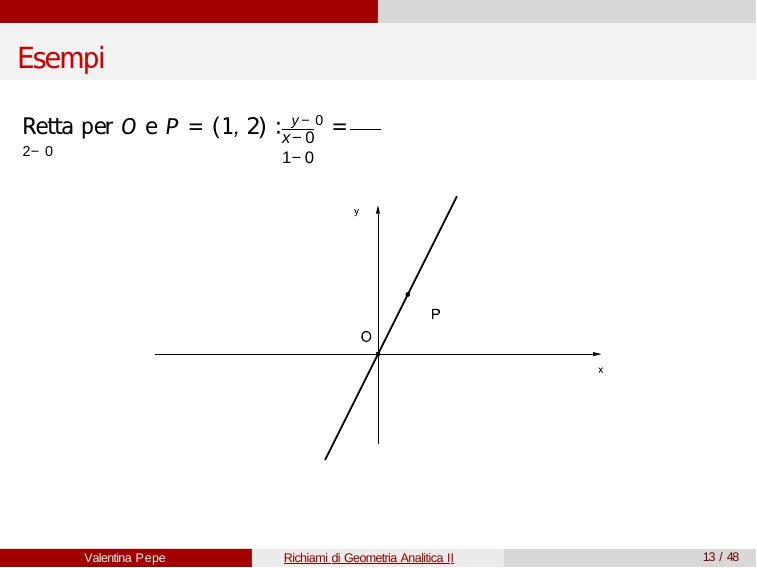

# Esempi
Retta per O e P = (1, 2) : y−0  = 2−0
x−0	1−0

Valentina Pepe
Richiami di Geometria Analitica II
13 / 48